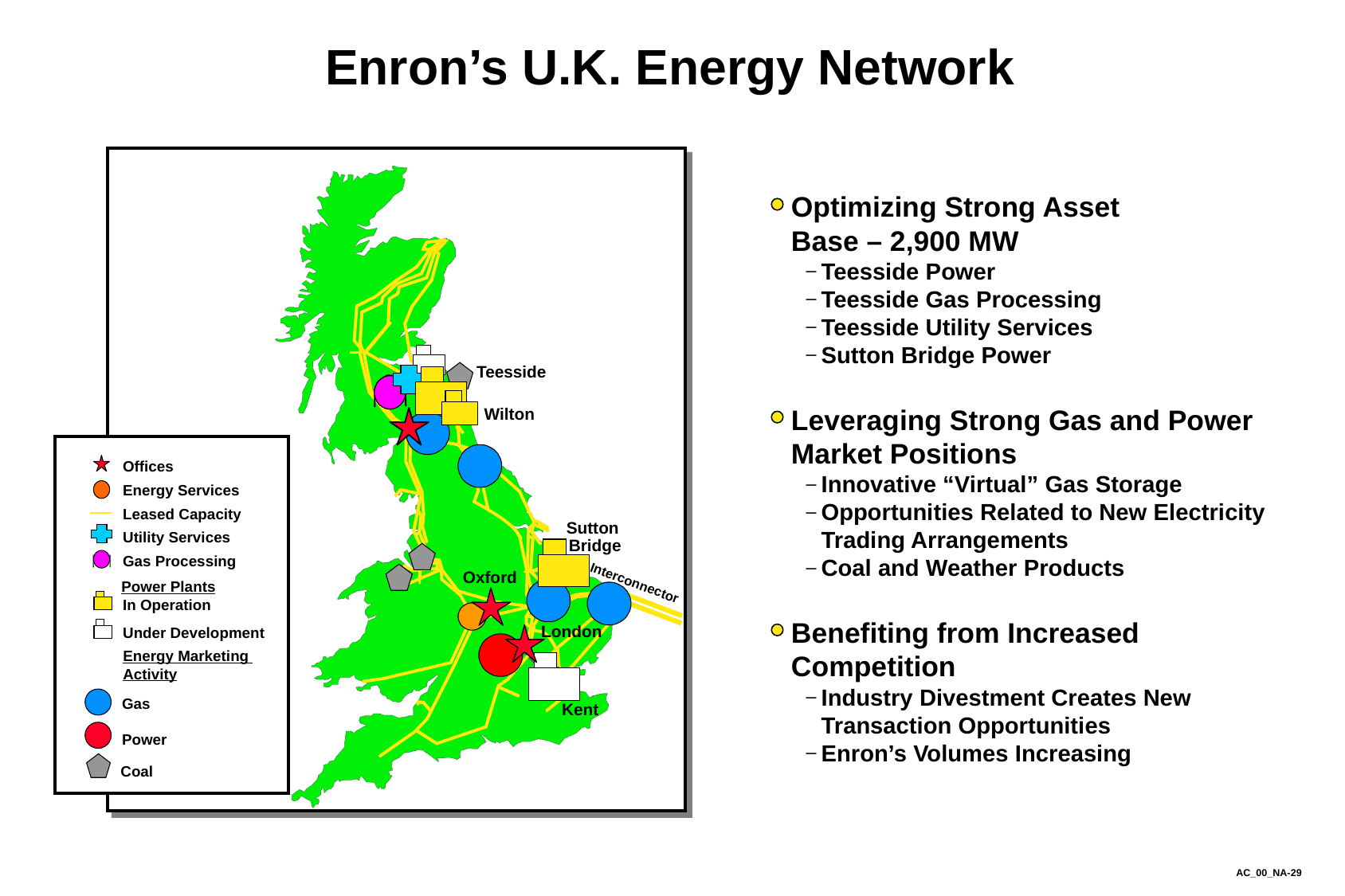

Enron’s U.K. Energy Network

Optimizing Strong Asset
Base – 2,900 MW
Teesside Power
Teesside Gas Processing
Teesside Utility Services
Sutton Bridge Power

Leveraging Strong Gas and Power Market Positions
Innovative “Virtual” Gas Storage
Opportunities Related to New Electricity Trading Arrangements
Coal and Weather Products

Benefiting from Increased Competition
Industry Divestment Creates New Transaction Opportunities
Enron’s Volumes Increasing

Teesside

Wilton

Offices
Energy Services
Leased Capacity
Utility Services
Gas Processing

Sutton
Bridge

Oxford

Interconnector

Power Plants

In Operation
Under Development

London

Energy Marketing
Activity

Gas
Power

Kent

Coal